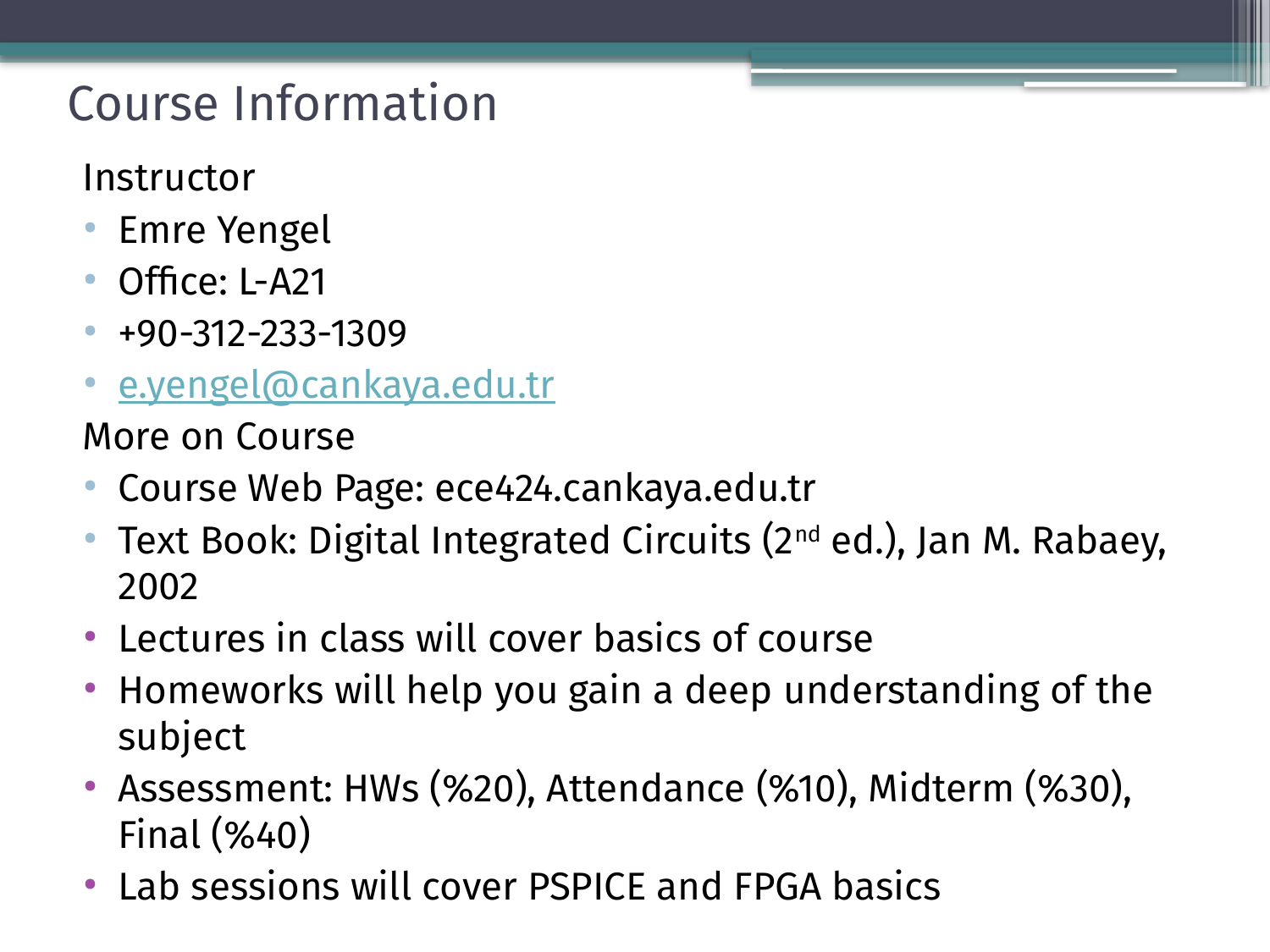

# Course Information
Instructor
Emre Yengel
Office: L-A21
+90-312-233-1309
e.yengel@cankaya.edu.tr
More on Course
Course Web Page: ece424.cankaya.edu.tr
Text Book: Digital Integrated Circuits (2nd ed.), Jan M. Rabaey, 2002
Lectures in class will cover basics of course
Homeworks will help you gain a deep understanding of the subject
Assessment: HWs (%20), Attendance (%10), Midterm (%30), Final (%40)
Lab sessions will cover PSPICE and FPGA basics